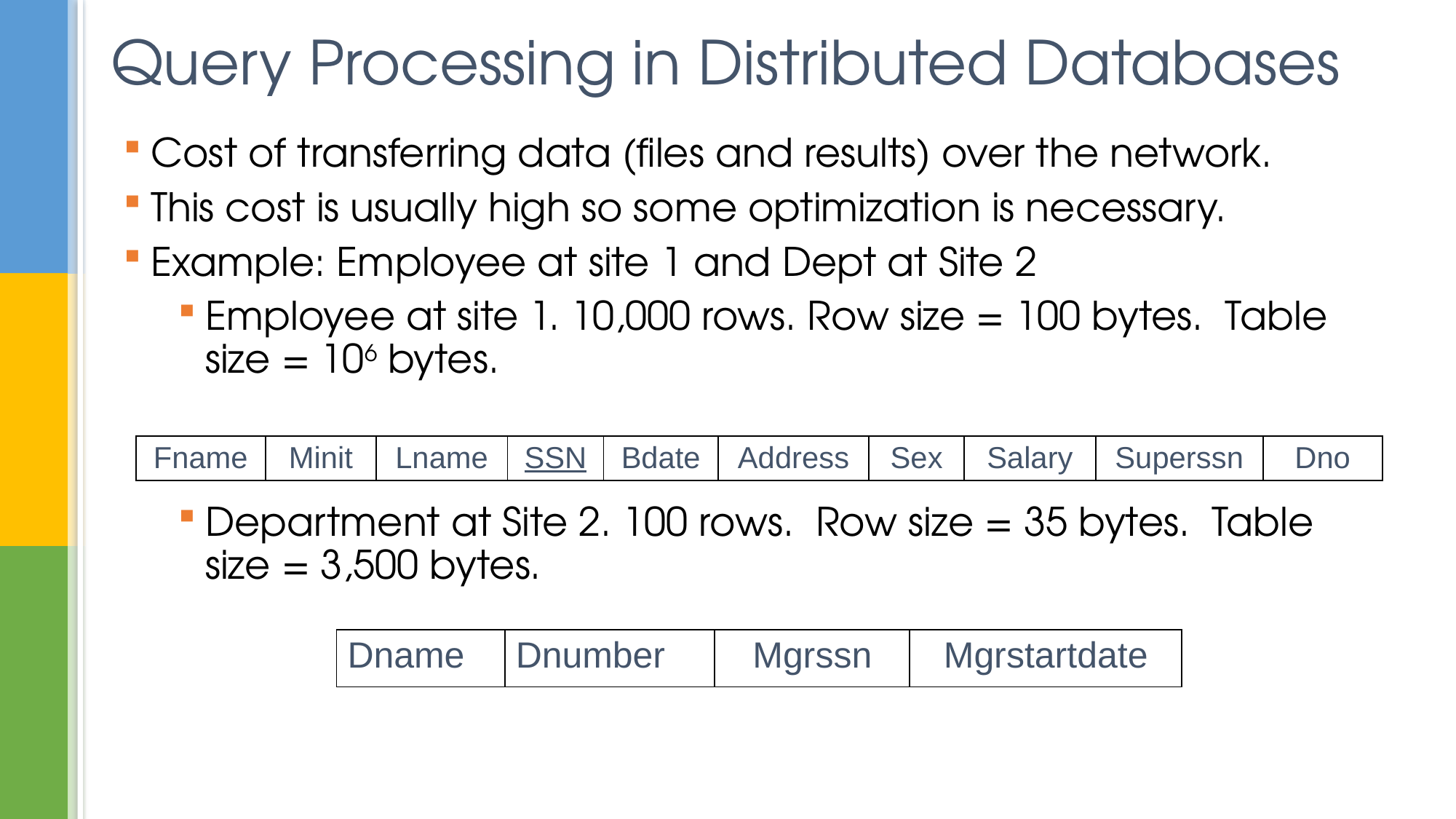

# Query Processing in Distributed Databases
Cost of transferring data (files and results) over the network.
This cost is usually high so some optimization is necessary.
Example: Employee at site 1 and Dept at Site 2
Employee at site 1. 10,000 rows. Row size = 100 bytes.  Table size = 106 bytes.

Department at Site 2. 100 rows.  Row size = 35 bytes.  Table size = 3,500 bytes.

| Fname | Minit | Lname | SSN | Bdate | Address | Sex | Salary | Superssn | Dno |
| --- | --- | --- | --- | --- | --- | --- | --- | --- | --- |
| Dname | Dnumber | Mgrssn | Mgrstartdate |
| --- | --- | --- | --- |